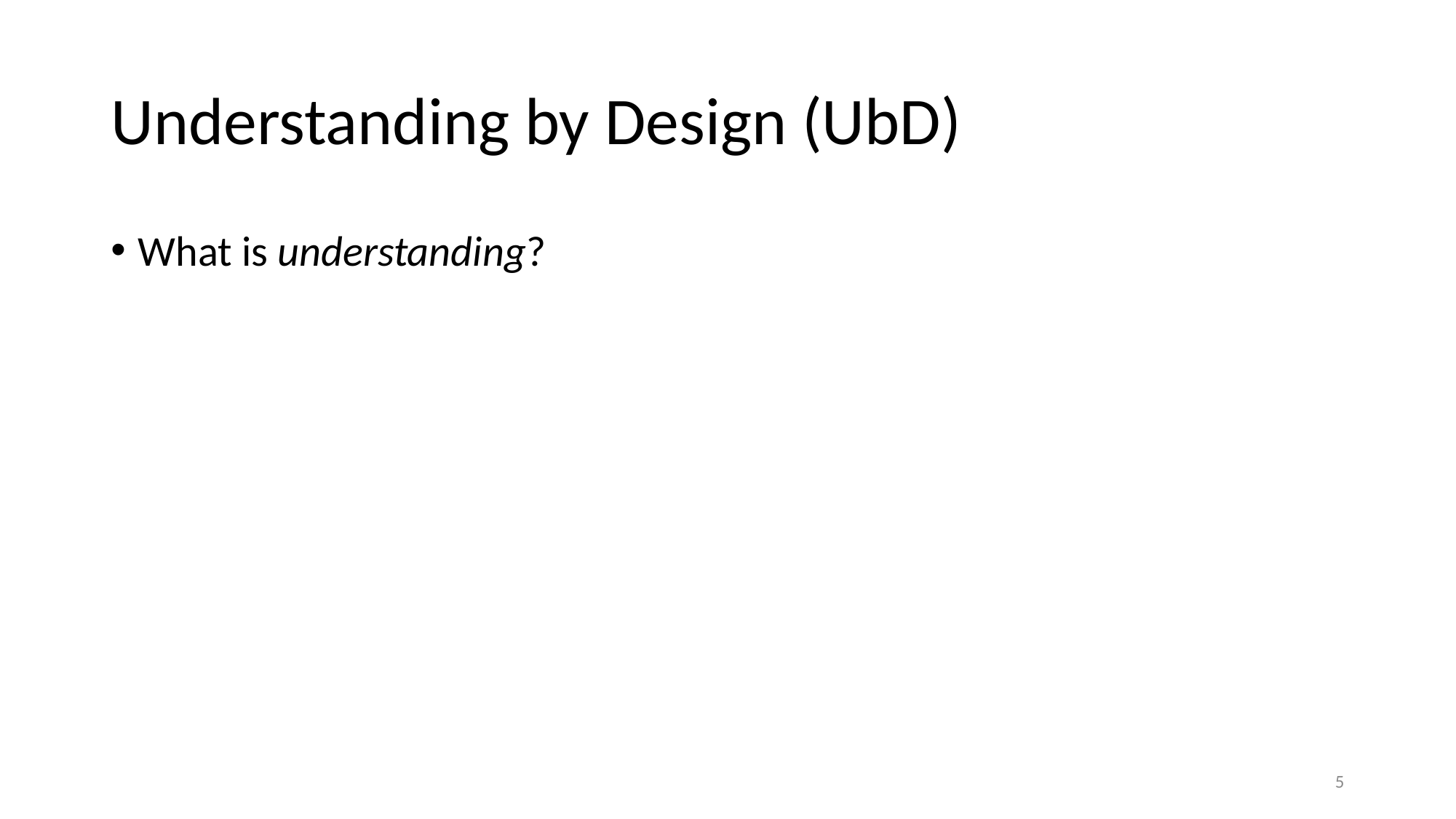

# Understanding by Design (UbD)
What is understanding?
5